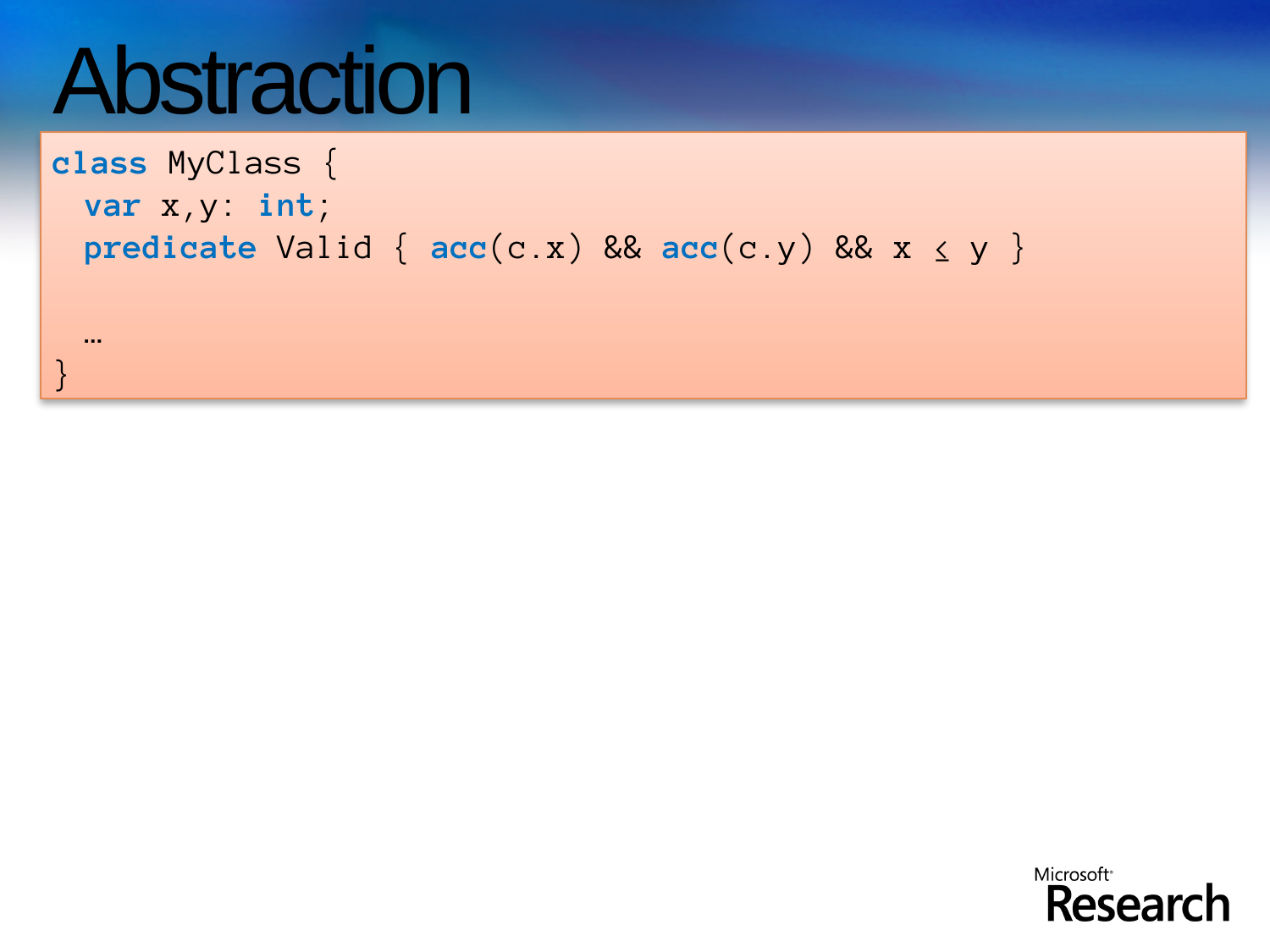

# Abstraction
class MyClass {
	var x,y: int;
	predicate Valid { acc(c.x) && acc(c.y) && x ≤ y }
	…
}